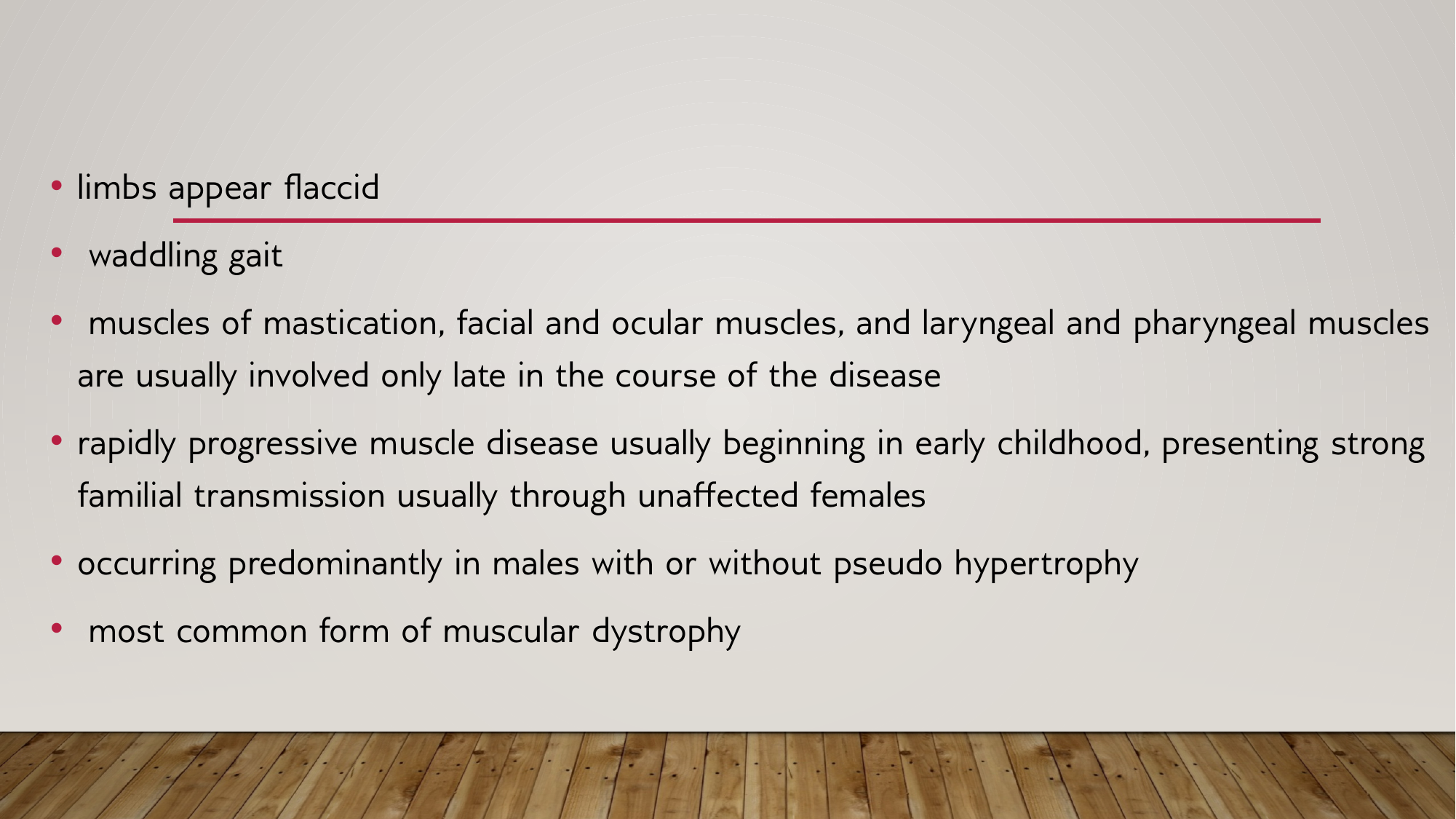

limbs appear flaccid
 waddling gait
 muscles of mastication, facial and ocular muscles, and laryngeal and pharyngeal muscles are usually involved only late in the course of the disease
rapidly progressive muscle disease usually beginning in early childhood, presenting strong familial transmission usually through unaffected females
occurring predominantly in males with or without pseudo hypertrophy
 most common form of muscular dystrophy